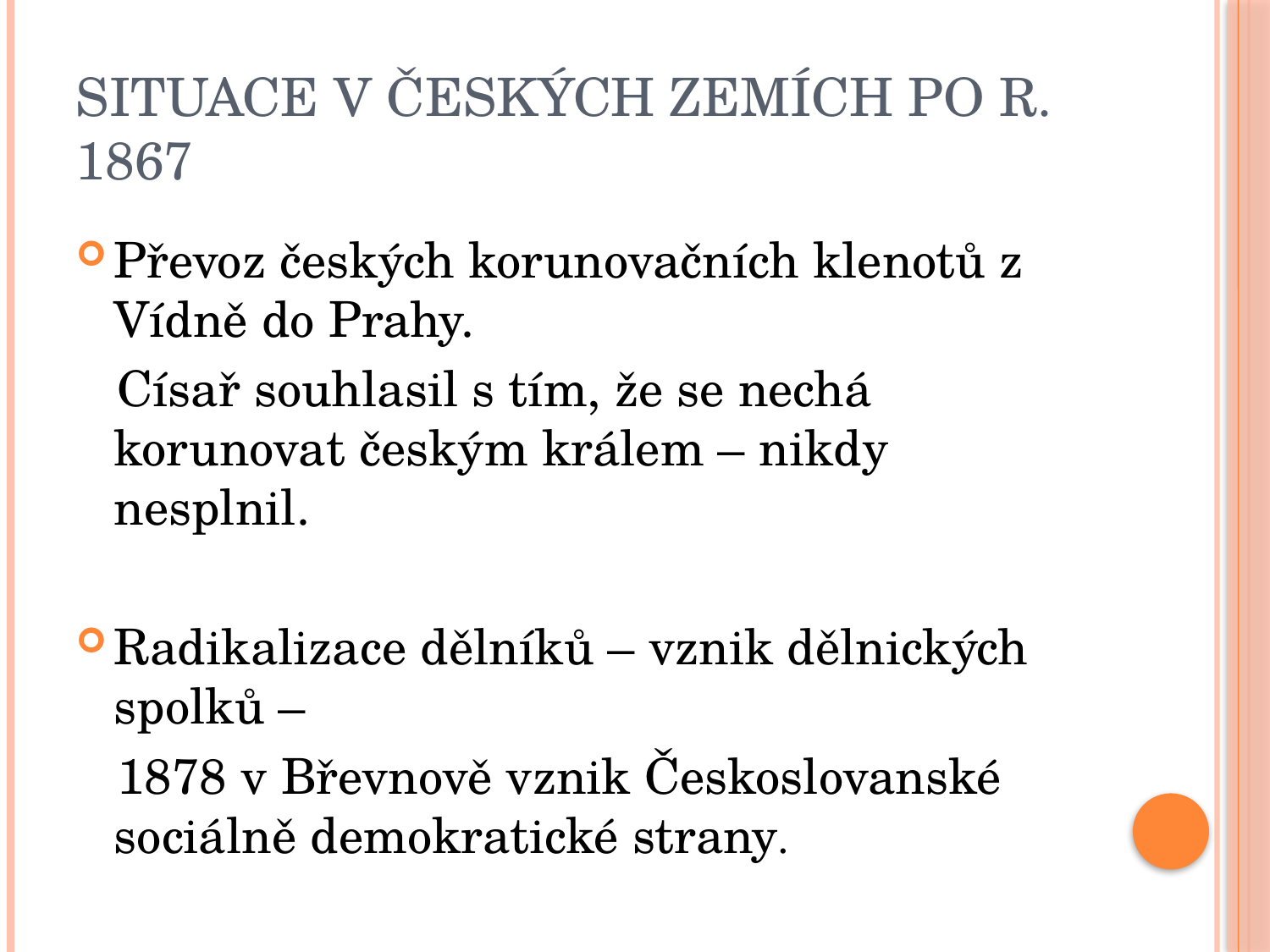

# Situace v českých zemích po r. 1867
Převoz českých korunovačních klenotů z Vídně do Prahy.
   Císař souhlasil s tím, že se nechá korunovat českým králem – nikdy nesplnil.

Radikalizace dělníků – vznik dělnických spolků –
   1878 v Břevnově vznik Českoslovanské sociálně demokratické strany.